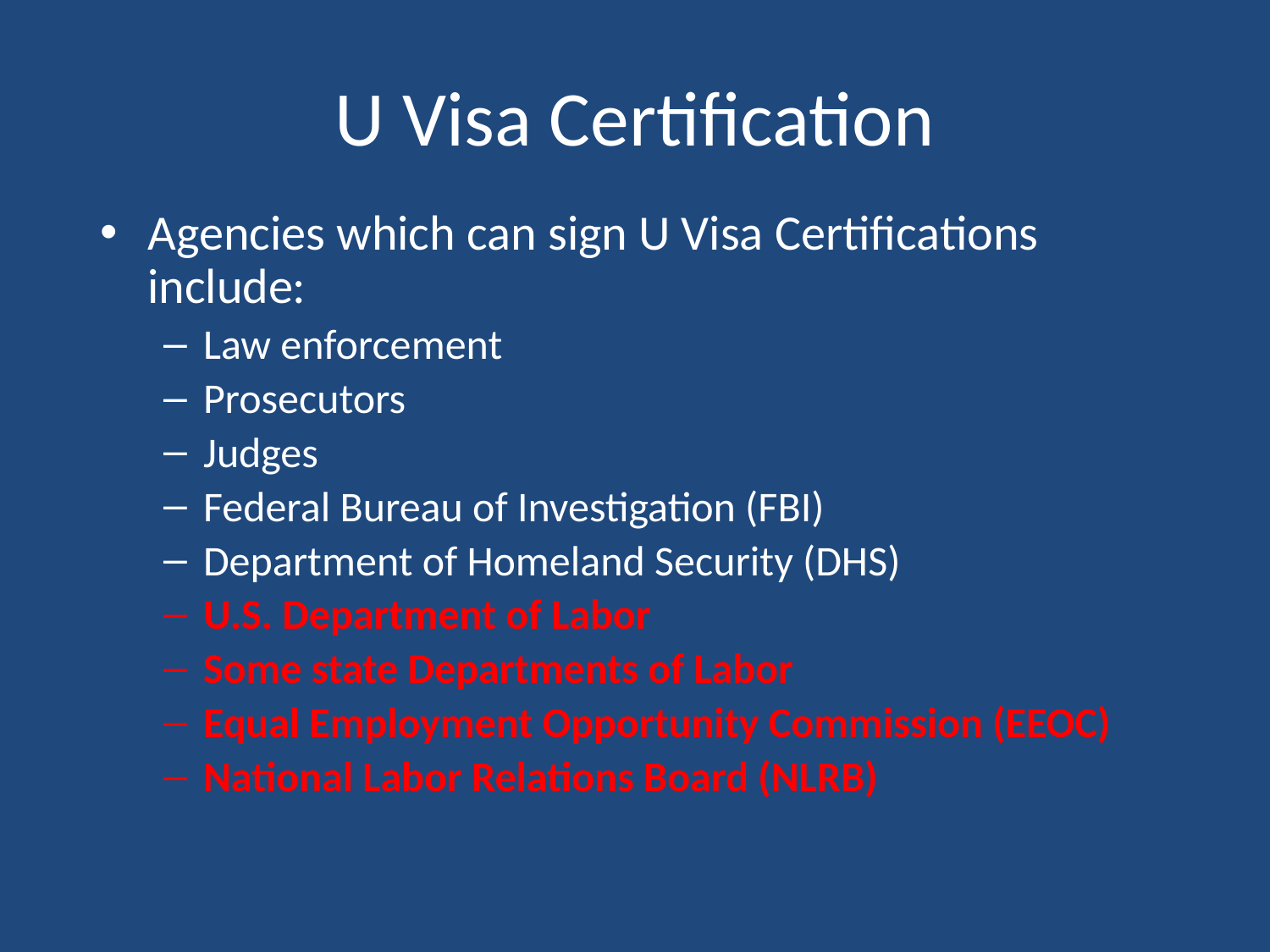

# U Visa Certification
Agencies which can sign U Visa Certifications include:
Law enforcement
Prosecutors
Judges
Federal Bureau of Investigation (FBI)
Department of Homeland Security (DHS)
U.S. Department of Labor
Some state Departments of Labor
Equal Employment Opportunity Commission (EEOC)
National Labor Relations Board (NLRB)